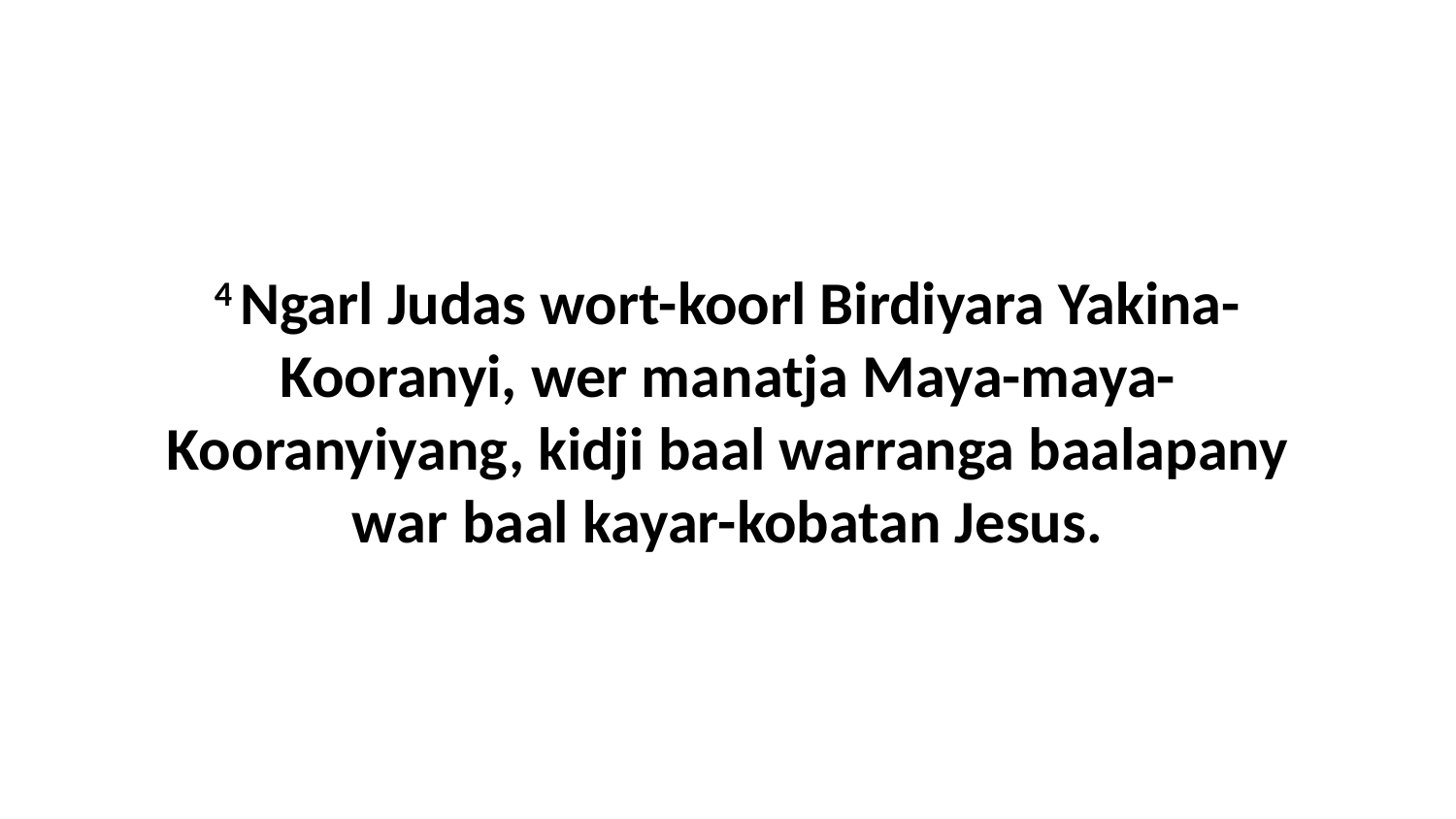

4 Ngarl Judas wort-koorl Birdiyara Yakina-Kooranyi, wer manatja Maya-maya-Kooranyiyang, kidji baal warranga baalapany war baal kayar-kobatan Jesus.